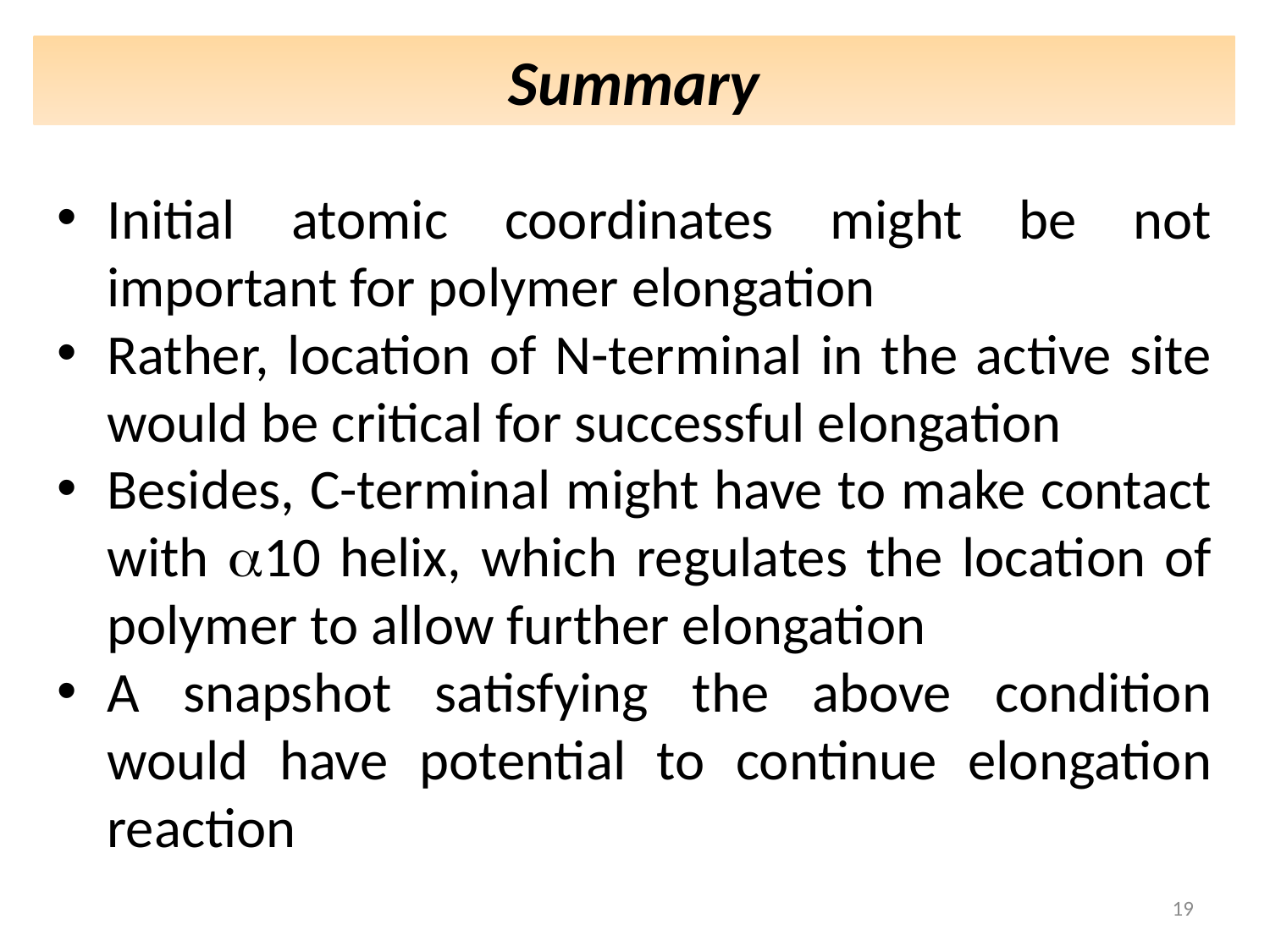

Summary
Initial atomic coordinates might be not important for polymer elongation
Rather, location of N-terminal in the active site would be critical for successful elongation
Besides, C-terminal might have to make contact with α10 helix, which regulates the location of polymer to allow further elongation
A snapshot satisfying the above condition would have potential to continue elongation reaction

19